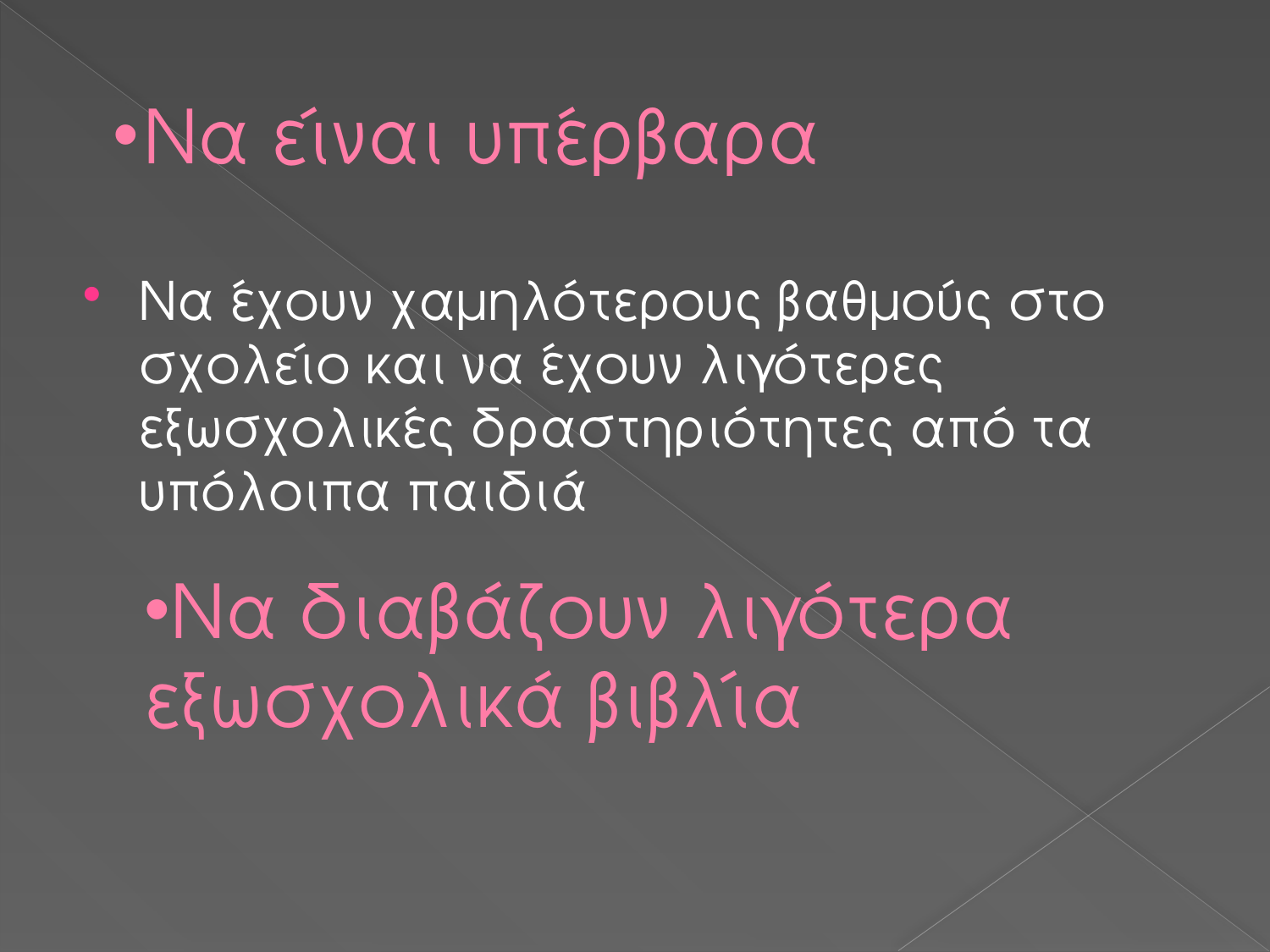

# Να είναι υπέρβαρα
Να έχουν χαμηλότερους βαθμούς στο σχολείο και να έχουν λιγότερες εξωσχολικές δραστηριότητες από τα υπόλοιπα παιδιά
Να διαβάζουν λιγότερα εξωσχολικά βιβλία